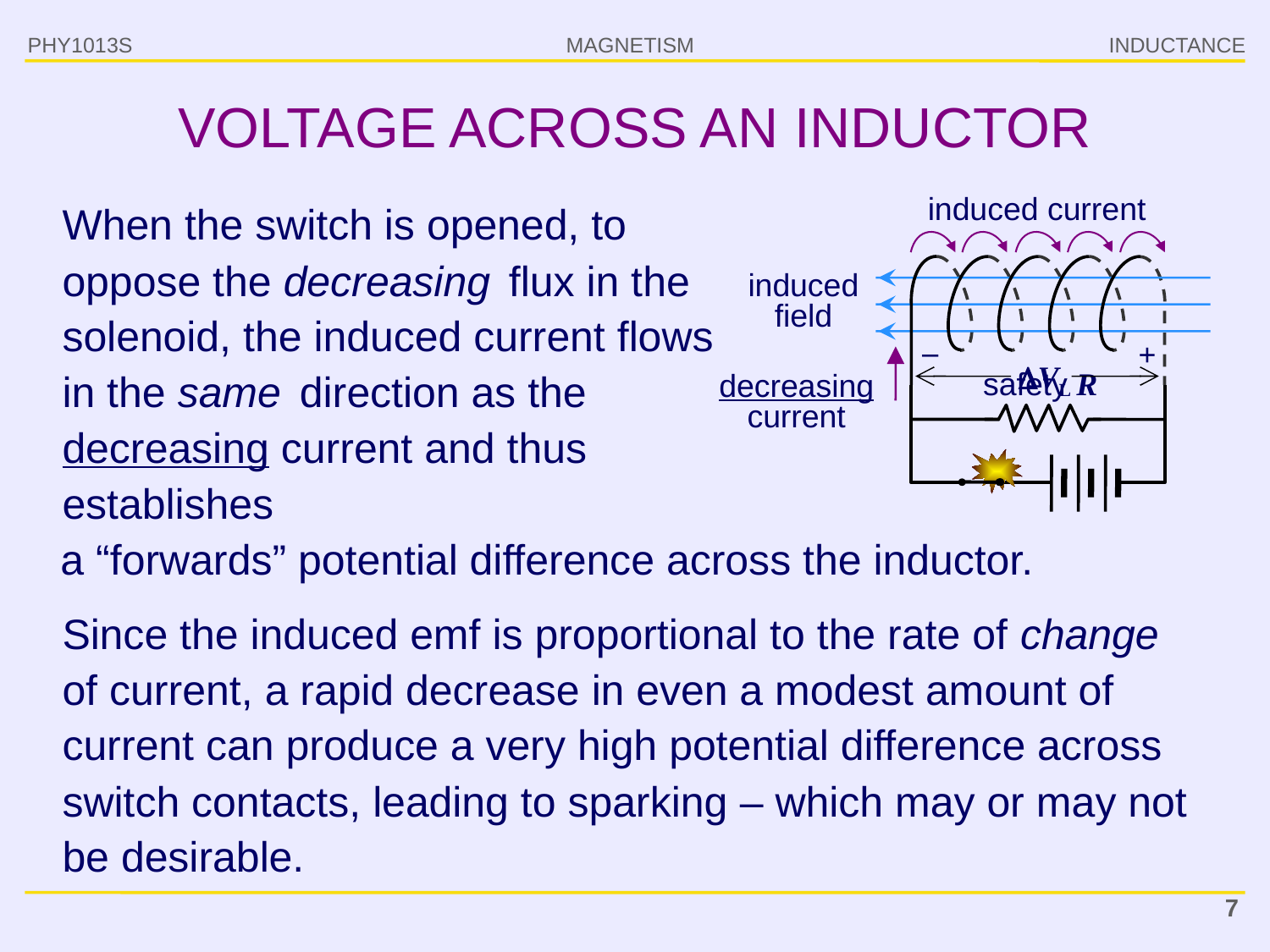

PHY1013S
INDUCTANCE
# VOLTAGE ACROSS AN INDUCTOR
When the switch is opened, to oppose the decreasing  flux in the solenoid, the induced current flows in the same  direction as the decreasing current and thus establishes
induced current

induced field

–
+
ΔVL

safety R
decreasing current

a “forwards” potential difference across the inductor.
Since the induced emf is proportional to the rate of change  of current, a rapid decrease in even a modest amount of current can produce a very high potential difference across switch contacts, leading to sparking – which may or may not be desirable.
7